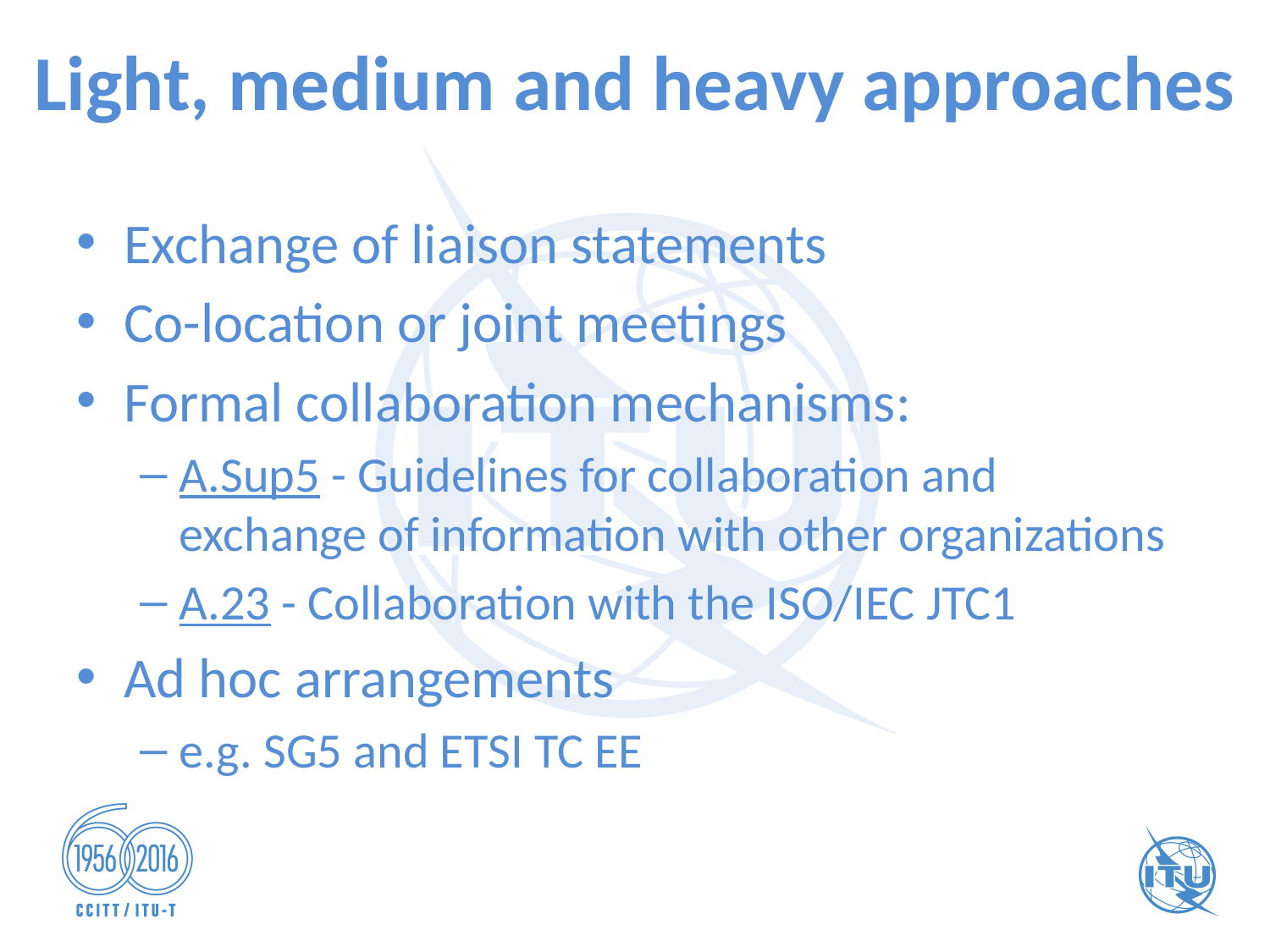

# Light, medium and heavy approaches
Exchange of liaison statements
Co-location or joint meetings
Formal collaboration mechanisms:
A.Sup5 - Guidelines for collaboration and exchange of information with other organizations
A.23 - Collaboration with the ISO/IEC JTC1
Ad hoc arrangements
e.g. SG5 and ETSI TC EE